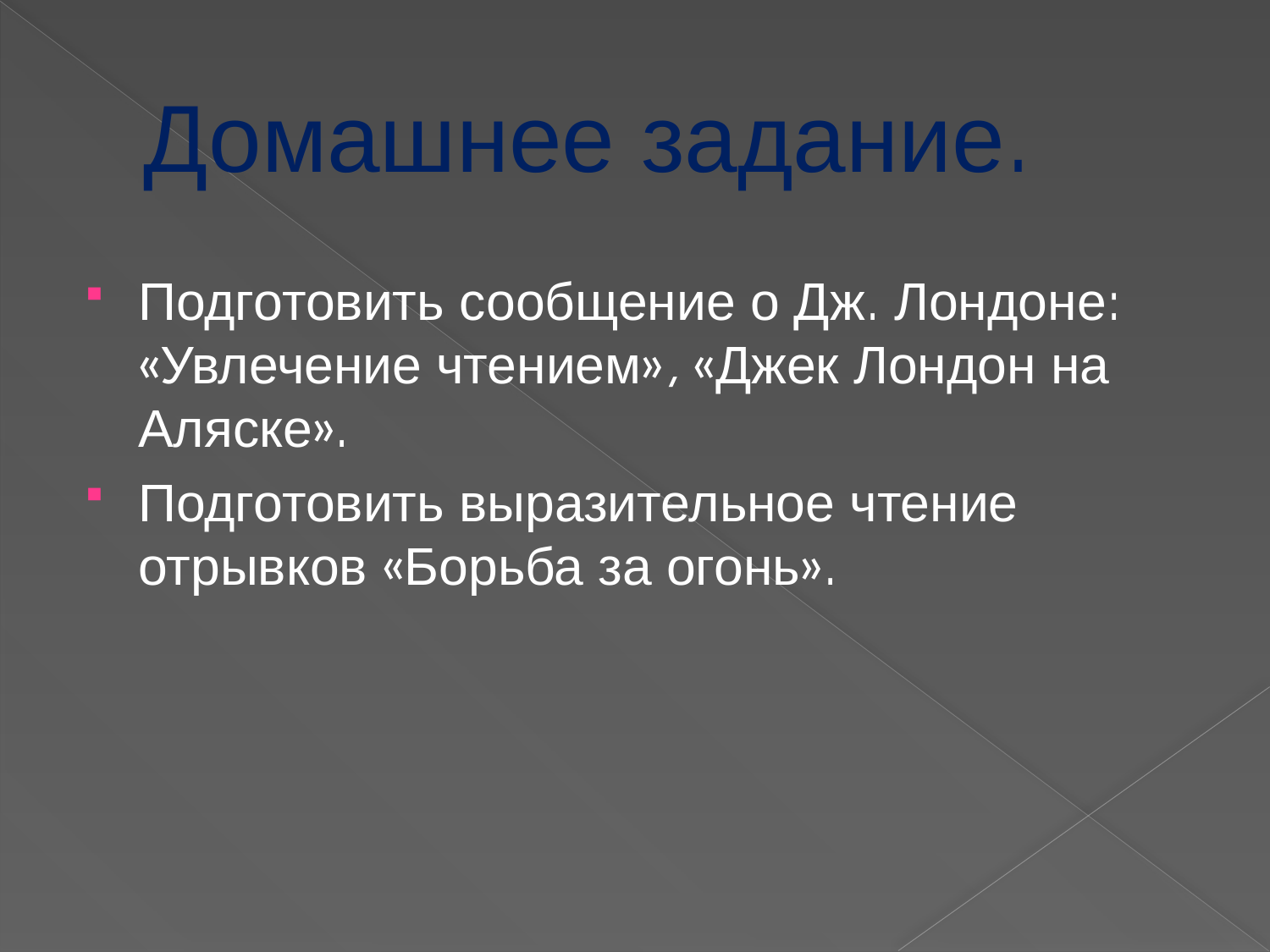

# Домашнее задание.
Подготовить сообщение о Дж. Лондоне: «Увлечение чтением», «Джек Лондон на Аляске».
Подготовить выразительное чтение отрывков «Борьба за огонь».